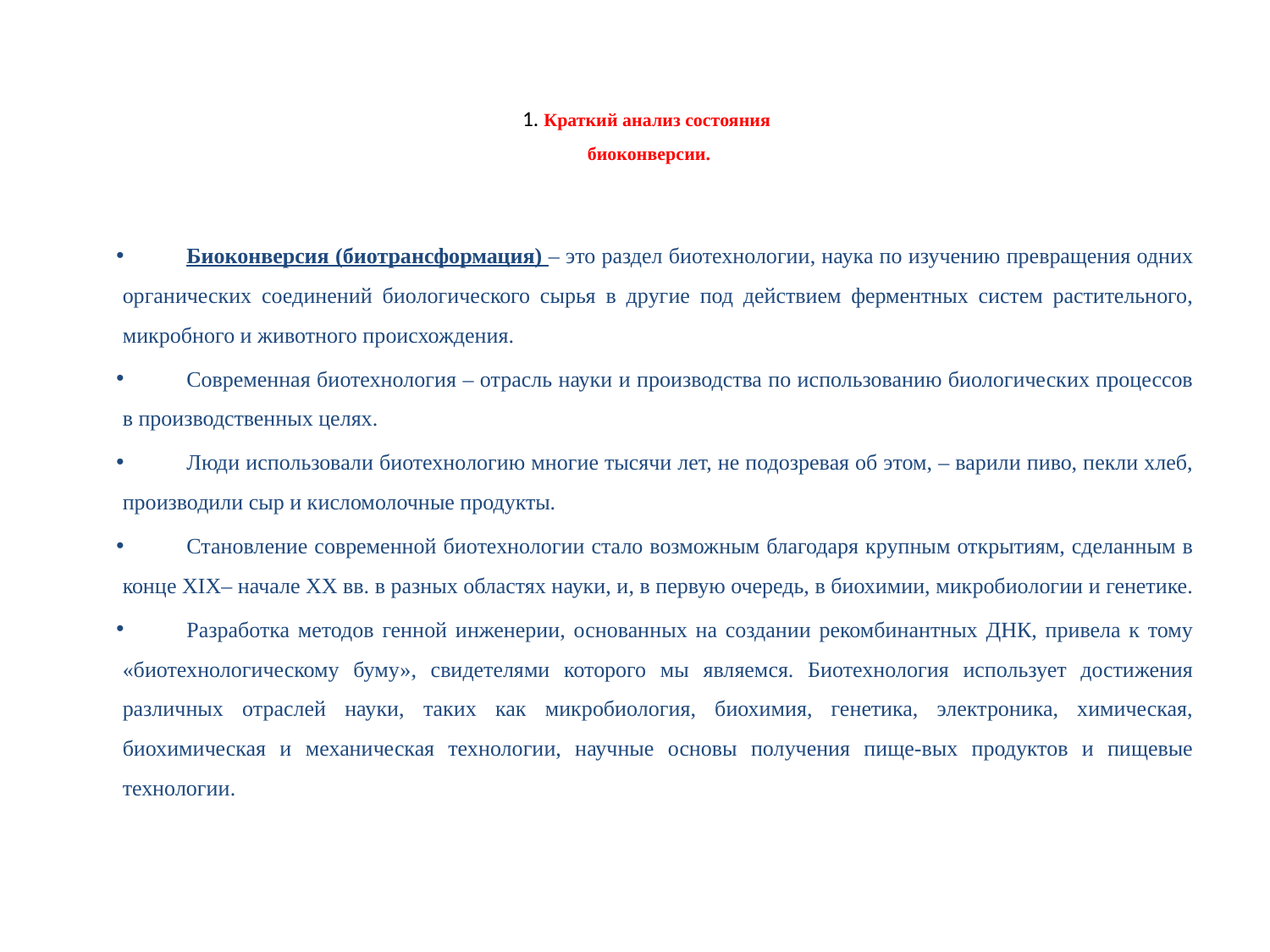

# 1. Краткий анализ состояния биоконверсии.
Биоконверсия (биотрансформация) – это раздел биотехнологии, наука по изучению превращения одних органических соединений биологического сырья в другие под действием ферментных систем растительного, микробного и животного происхождения.
Современная биотехнология – отрасль науки и производства по использованию биологических процессов в производственных целях.
Люди использовали биотехнологию многие тысячи лет, не подозревая об этом, – варили пиво, пекли хлеб, производили сыр и кисломолочные продукты.
Становление современной биотехнологии стало возможным благодаря крупным открытиям, сделанным в конце XIX– начале XX вв. в разных областях науки, и, в первую очередь, в биохимии, микробиологии и генетике.
Разработка методов генной инженерии, основанных на создании рекомбинантных ДНК, привела к тому «биотехнологическому буму», свидетелями которого мы являемся. Биотехнология использует достижения различных отраслей науки, таких как микробиология, биохимия, генетика, электроника, химическая, биохимическая и механическая технологии, научные основы получения пище-вых продуктов и пищевые технологии.